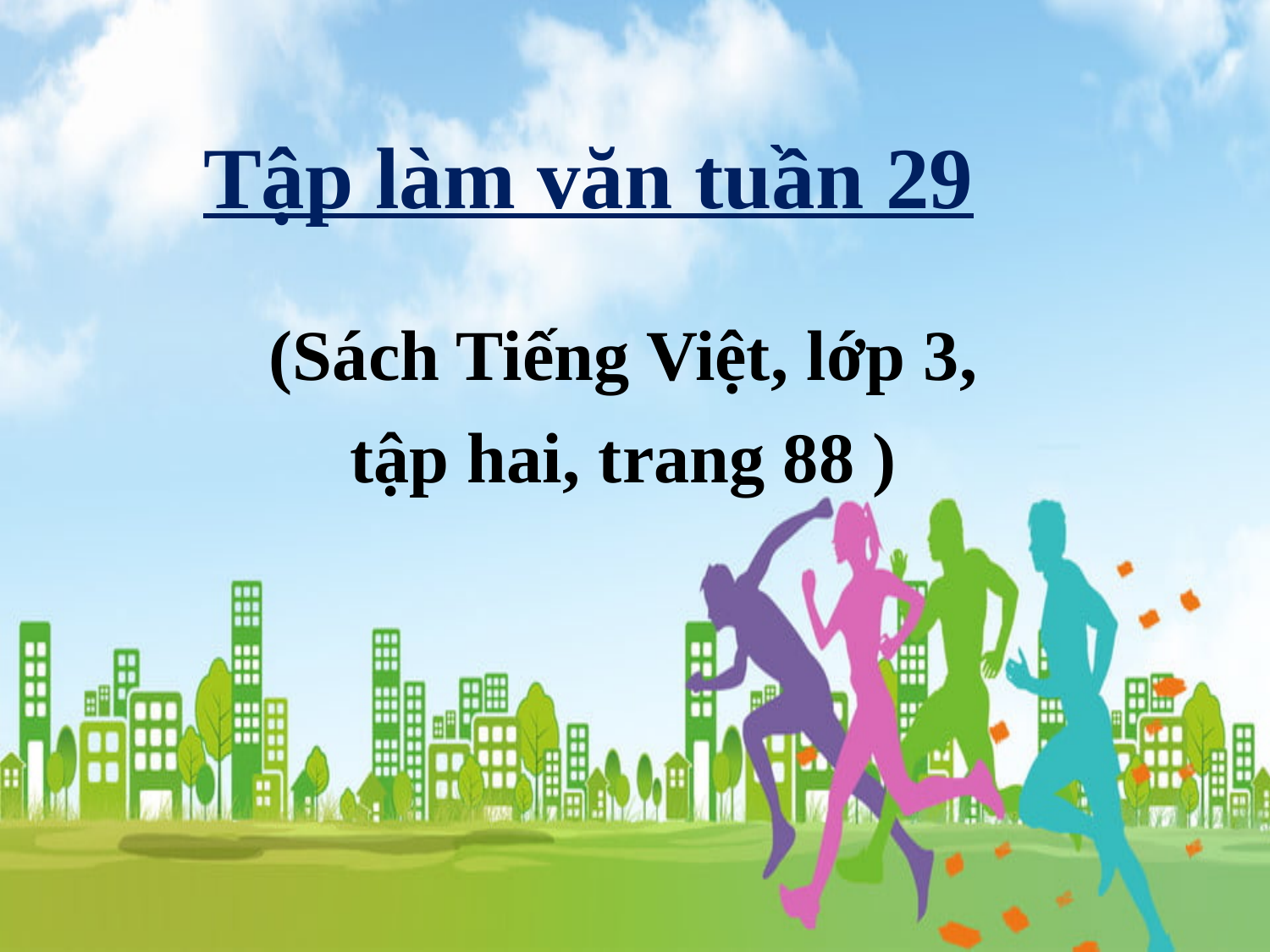

Tập làm văn tuần 29
(Sách Tiếng Việt, lớp 3,
tập hai, trang 88 )